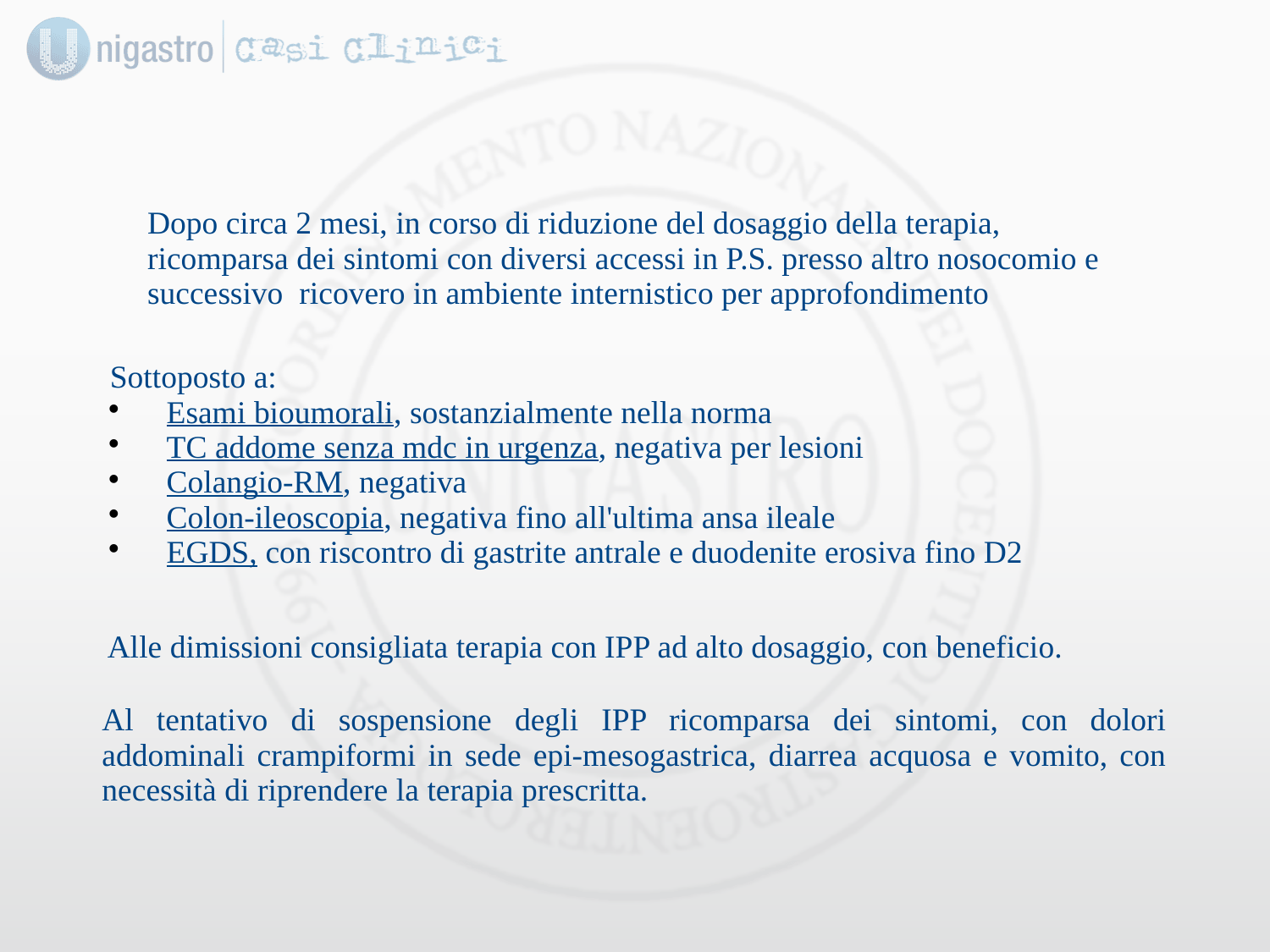

Dopo circa 2 mesi, in corso di riduzione del dosaggio della terapia, ricomparsa dei sintomi con diversi accessi in P.S. presso altro nosocomio e successivo  ricovero in ambiente internistico per approfondimento
Sottoposto a:
Esami bioumorali, sostanzialmente nella norma
TC addome senza mdc in urgenza, negativa per lesioni
Colangio-RM, negativa
Colon-ileoscopia, negativa fino all'ultima ansa ileale
EGDS, con riscontro di gastrite antrale e duodenite erosiva fino D2

Alle dimissioni consigliata terapia con IPP ad alto dosaggio, con beneficio.
Al tentativo di sospensione degli IPP ricomparsa dei sintomi, con dolori addominali crampiformi in sede epi-mesogastrica, diarrea acquosa e vomito, con necessità di riprendere la terapia prescritta.